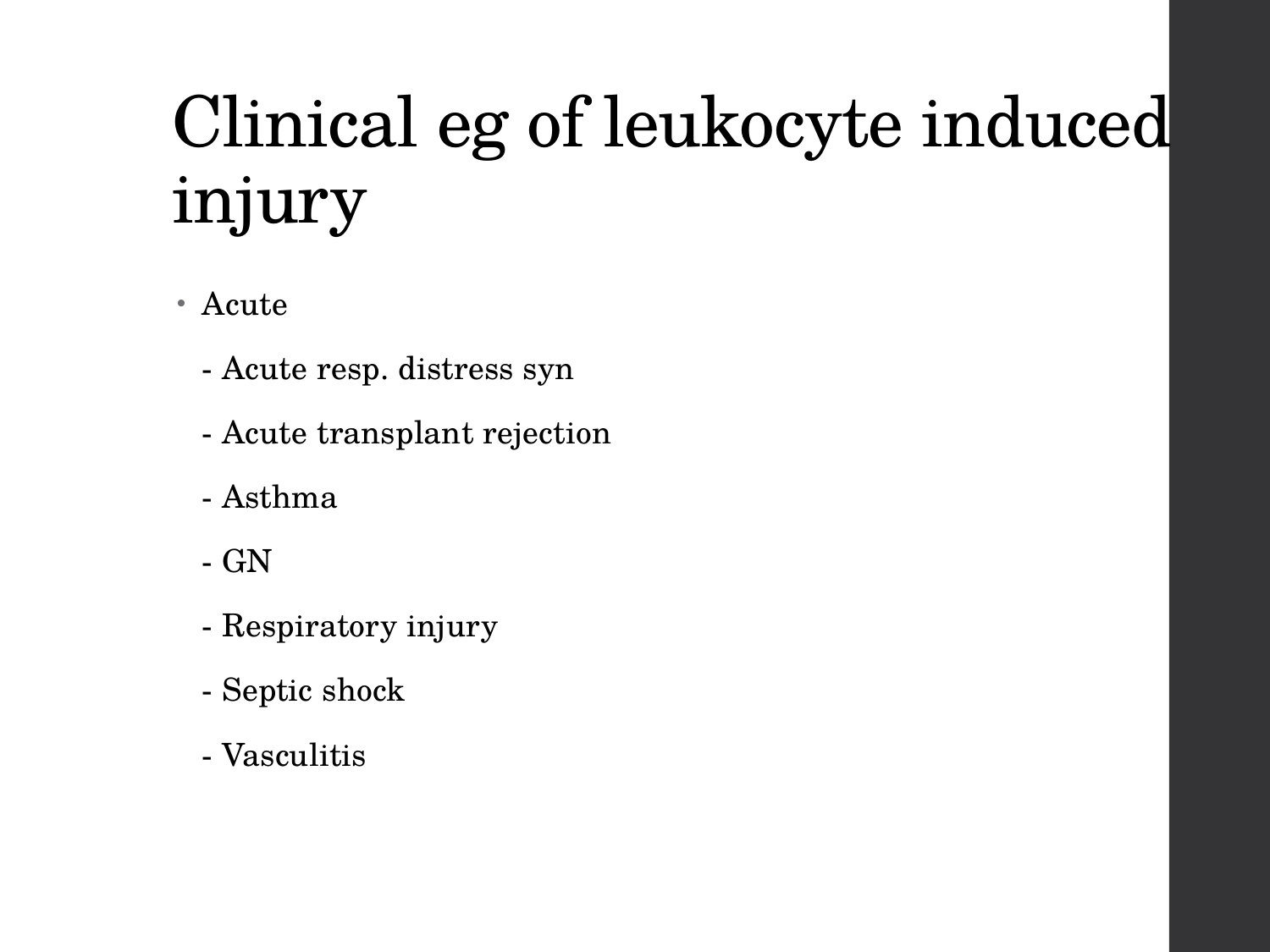

# Clinical eg of leukocyte induced injury
Acute
	- Acute resp. distress syn
	- Acute transplant rejection
	- Asthma
	- GN
	- Respiratory injury
	- Septic shock
	- Vasculitis